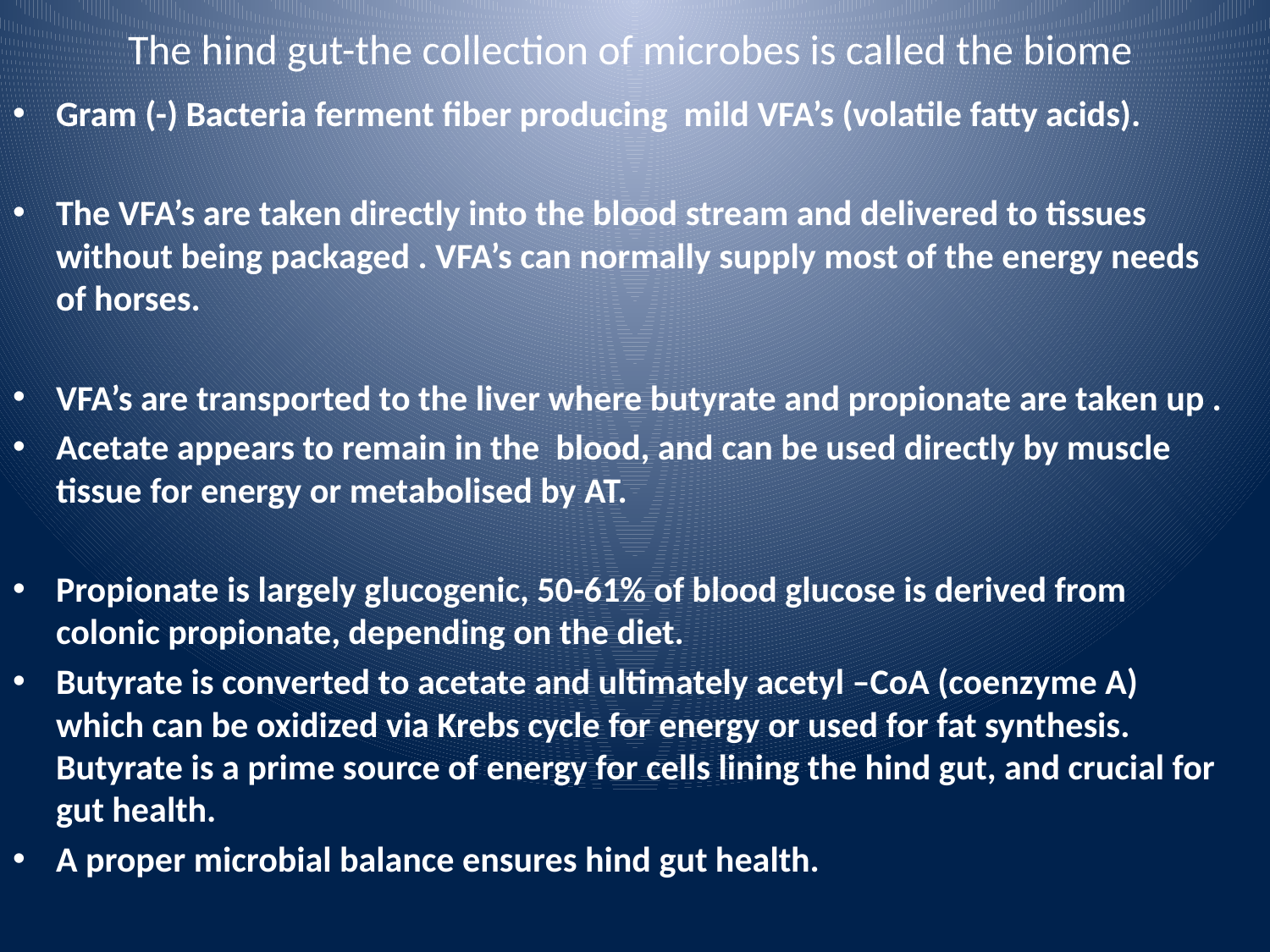

# The hind gut-the collection of microbes is called the biome
Gram (-) Bacteria ferment fiber producing  mild VFA’s (volatile fatty acids).

The VFA’s are taken directly into the blood stream and delivered to tissues without being packaged . VFA’s can normally supply most of the energy needs of horses.

VFA’s are transported to the liver where butyrate and propionate are taken up .
Acetate appears to remain in the  blood, and can be used directly by muscle tissue for energy or metabolised by AT.

Propionate is largely glucogenic, 50-61% of blood glucose is derived from colonic propionate, depending on the diet.
Butyrate is converted to acetate and ultimately acetyl –CoA (coenzyme A) which can be oxidized via Krebs cycle for energy or used for fat synthesis. Butyrate is a prime source of energy for cells lining the hind gut, and crucial for gut health.
A proper microbial balance ensures hind gut health.